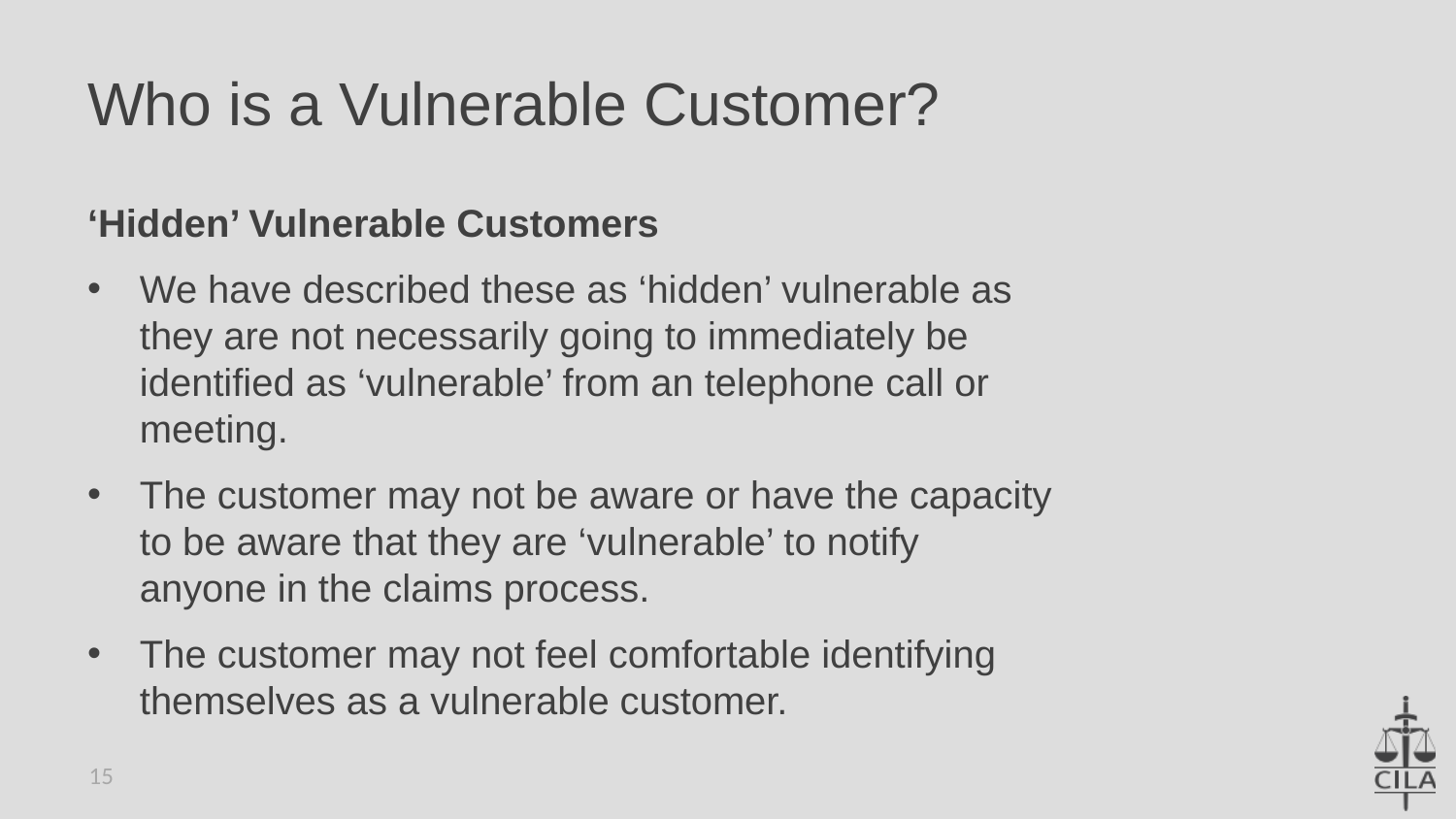

# Who is a Vulnerable Customer?
‘Hidden’ Vulnerable Customers
We have described these as ‘hidden’ vulnerable as they are not necessarily going to immediately be identified as ‘vulnerable’ from an telephone call or meeting.
The customer may not be aware or have the capacity to be aware that they are ‘vulnerable’ to notify anyone in the claims process.
The customer may not feel comfortable identifying themselves as a vulnerable customer.
15